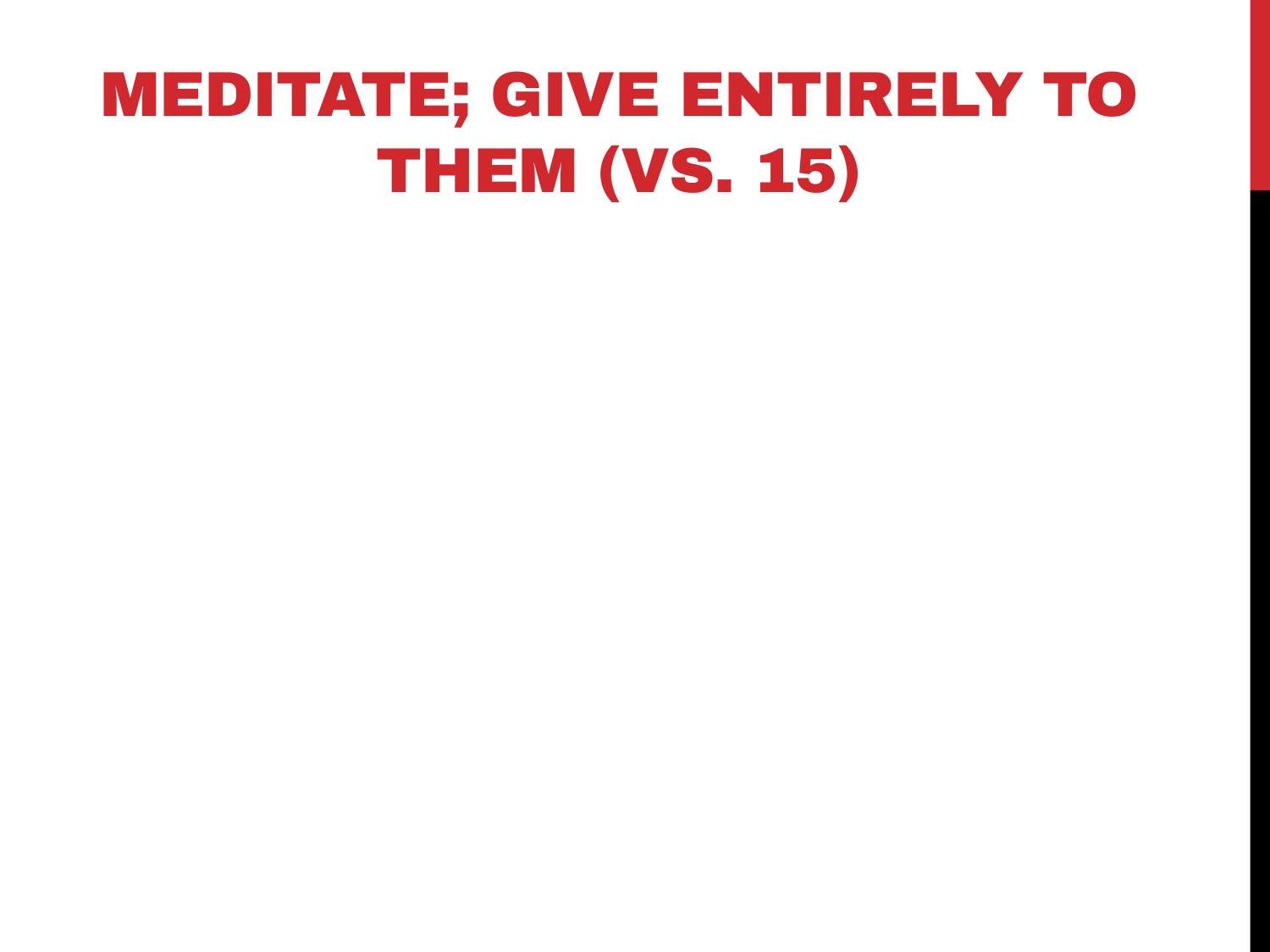

# Meditate; Give entirely to them (vs. 15)